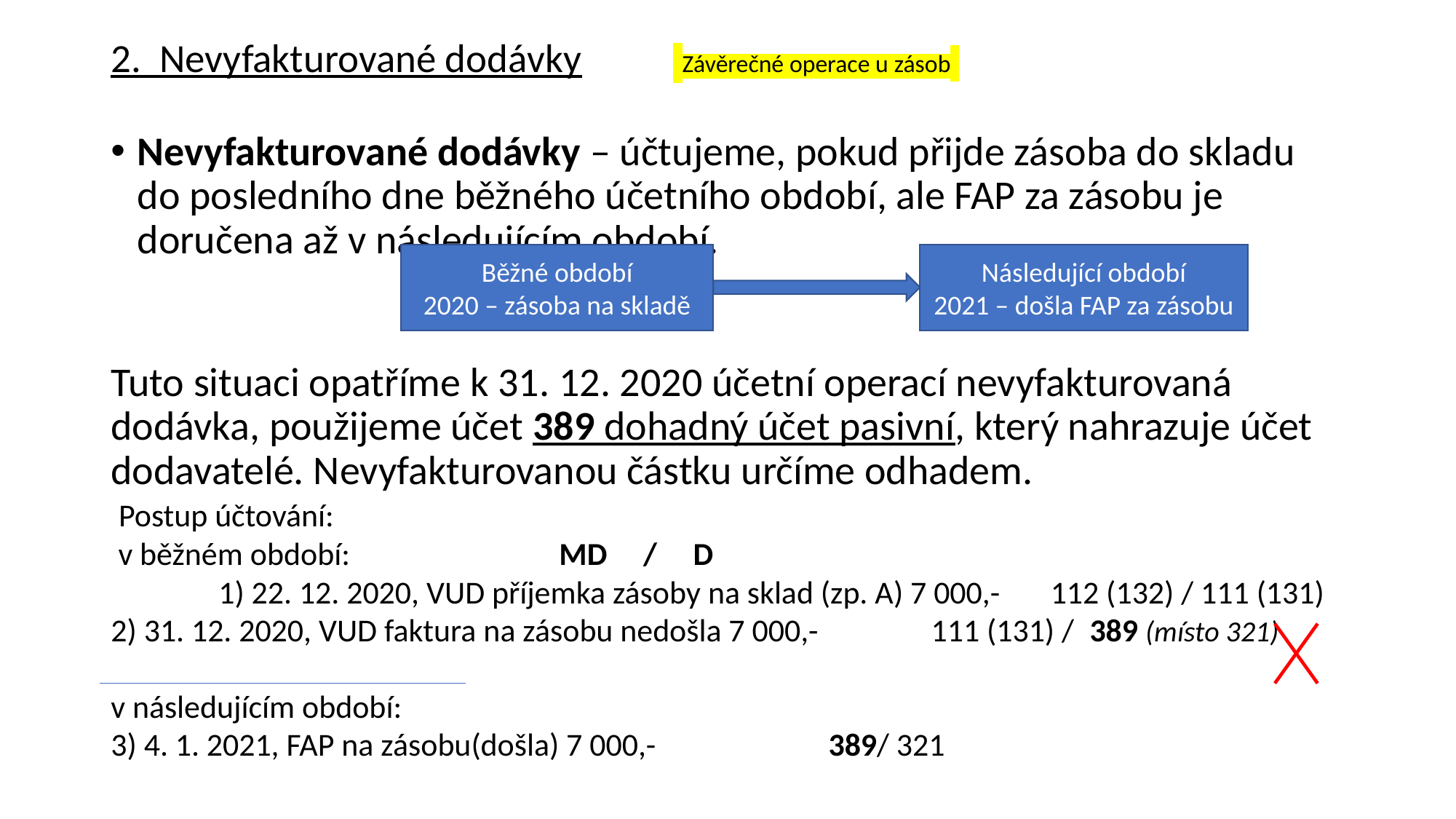

# 2.  Nevyfakturované dodávky           Závěrečné operace u zásob
Nevyfakturované dodávky – účtujeme, pokud přijde zásoba do skladu do posledního dne běžného účetního období, ale FAP za zásobu je doručena až v následujícím období.

Tuto situaci opatříme k 31. 12. 2020 účetní operací nevyfakturovaná dodávka, použijeme účet 389 dohadný účet pasivní, který nahrazuje účet dodavatelé. Nevyfakturovanou částku určíme odhadem.
 Postup účtování:
 v běžném období: 					                      MD     /     D
					     						    1) 22. 12. 2020, VUD příjemka zásoby na sklad (zp. A) 7 000,-       112 (132) / 111 (131)
2) 31. 12. 2020, VUD faktura na zásobu nedošla 7 000,-	            111 (131) /  389 (místo 321)

v následujícím období:
3) 4. 1. 2021, FAP na zásobu(došla) 7 000,-	  	              	     389/ 321

Běžné období
2020 – zásoba na skladě
Následující období
2021 – došla FAP za zásobu